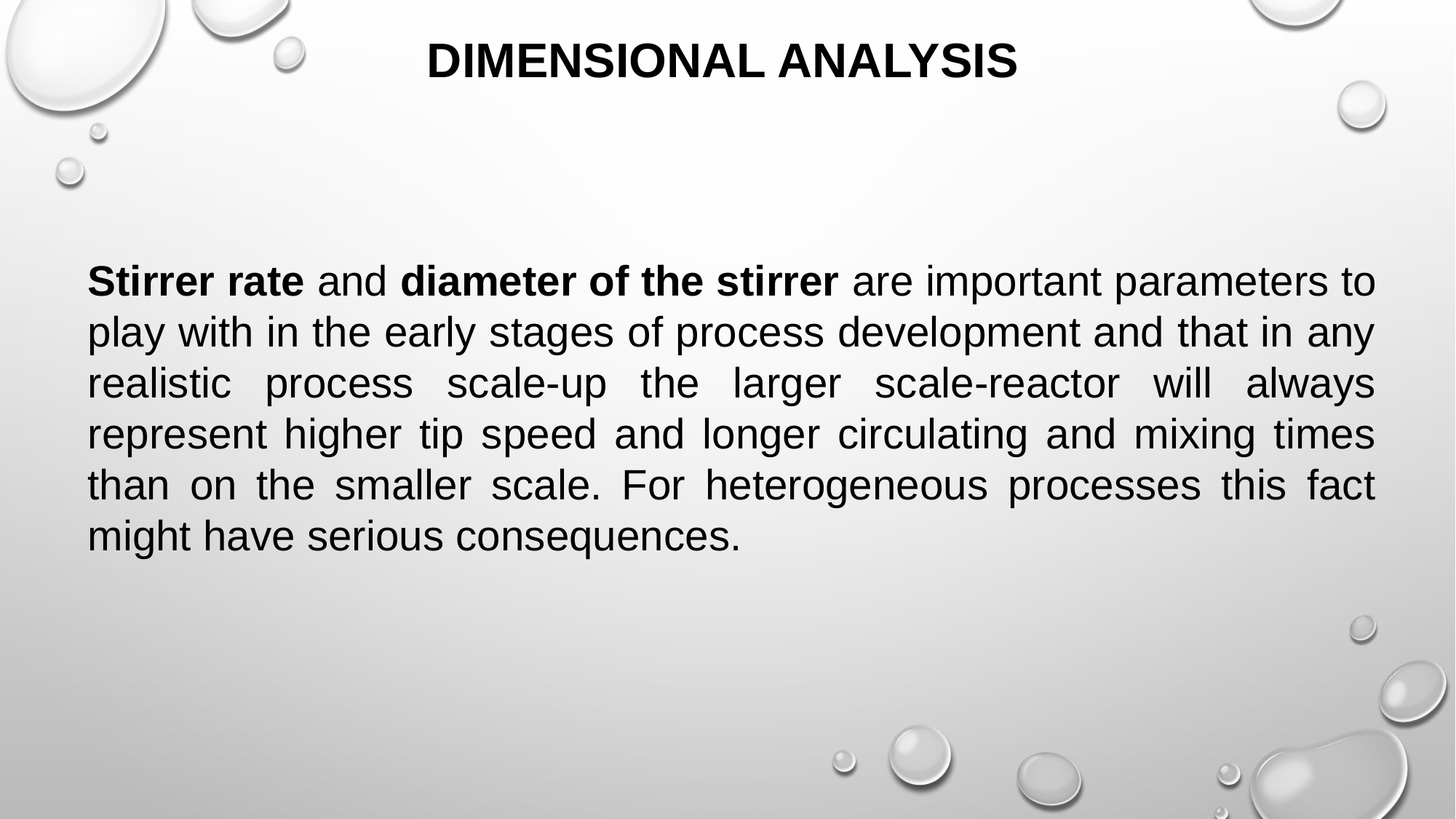

DIMENSIONAL ANALYSIS
Stirrer rate and diameter of the stirrer are important parameters to play with in the early stages of process development and that in any realistic process scale-up the larger scale-reactor will always represent higher tip speed and longer circulating and mixing times than on the smaller scale. For heterogeneous processes this fact might have serious consequences.